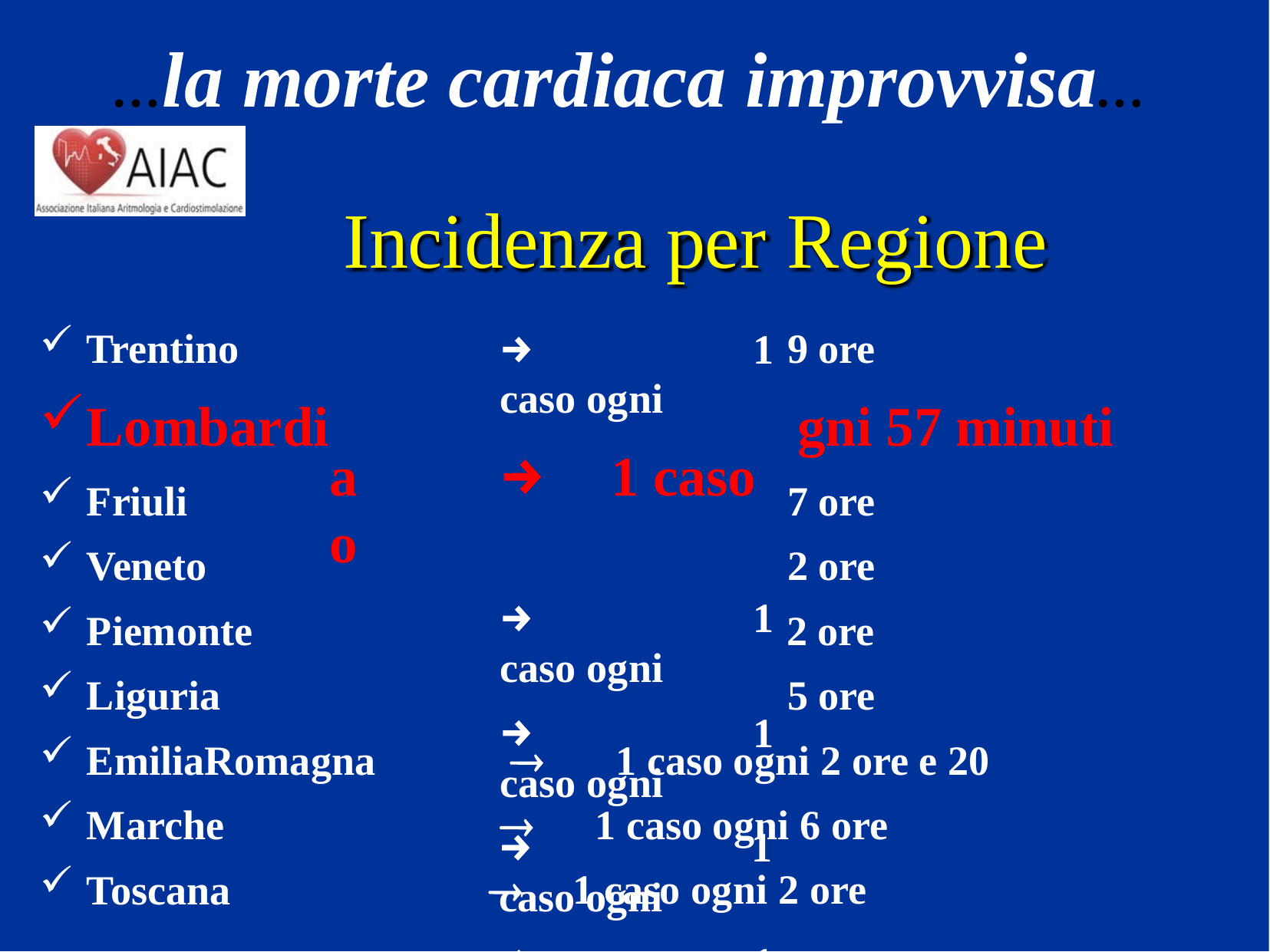

# …la morte cardiaca improvvisa…

Regione
9 ore
gni 57 minuti
7 ore
2 ore
2 ore
5 ore
→	1 caso ogni 2 ore e 20
→	1 caso ogni 6 ore
→	1 caso ogni 2 ore
Incidenza per
→	1 caso ogni
a	→	1 caso o
→	1 caso ogni
→	1 caso ogni
→	1 caso ogni
→	1 caso ogni
Trentino
Lombardi
Friuli
Veneto
Piemonte
Liguria
EmiliaRomagna
Marche
Toscana